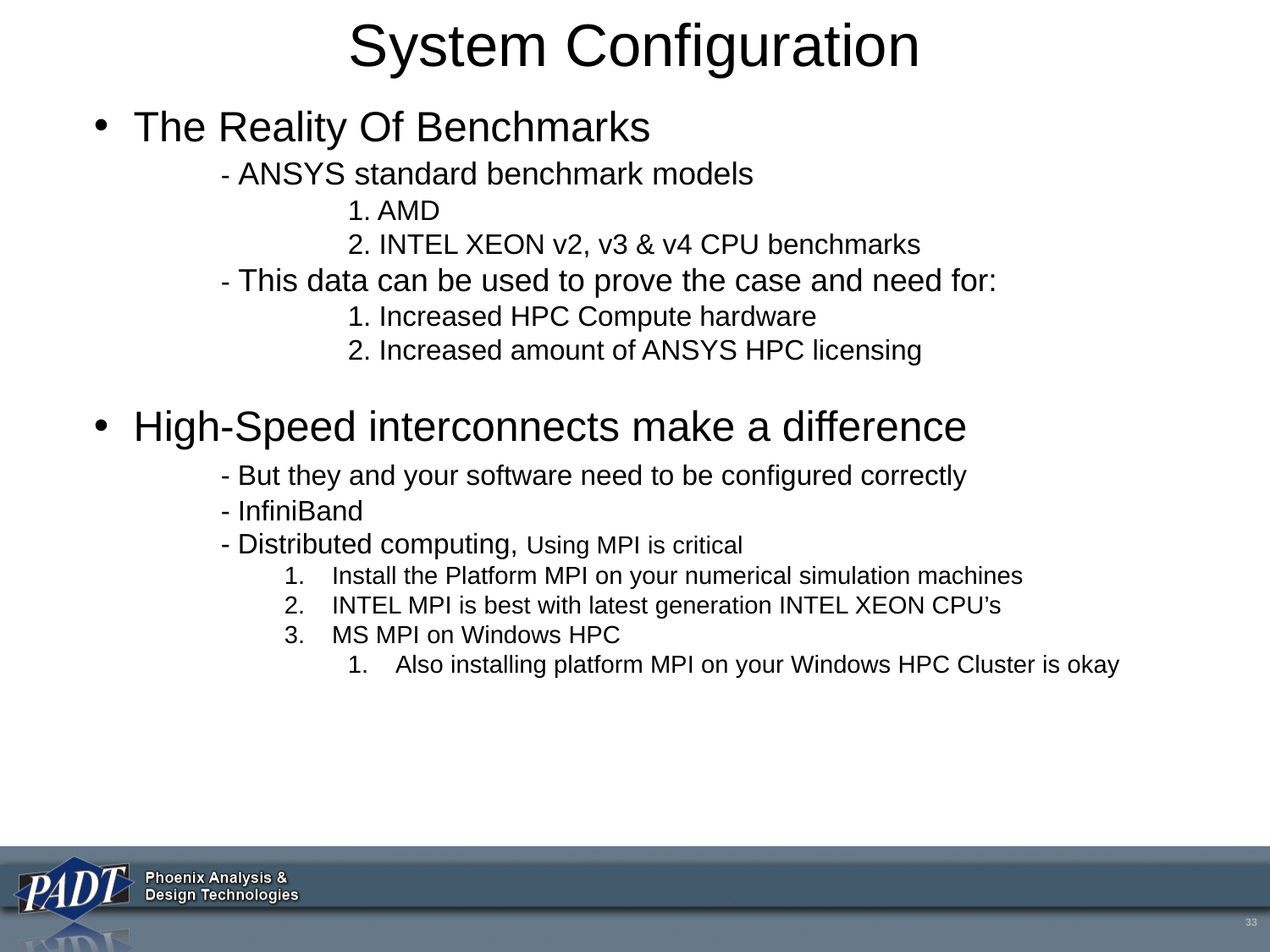

# System Configuration
The Reality Of Benchmarks
	- ANSYS standard benchmark models
		1. AMD
		2. INTEL XEON v2, v3 & v4 CPU benchmarks
	- This data can be used to prove the case and need for:
		1. Increased HPC Compute hardware
		2. Increased amount of ANSYS HPC licensing

High-Speed interconnects make a difference
	- But they and your software need to be configured correctly
	- InfiniBand
	- Distributed computing, Using MPI is critical
Install the Platform MPI on your numerical simulation machines
INTEL MPI is best with latest generation INTEL XEON CPU’s
MS MPI on Windows HPC
Also installing platform MPI on your Windows HPC Cluster is okay